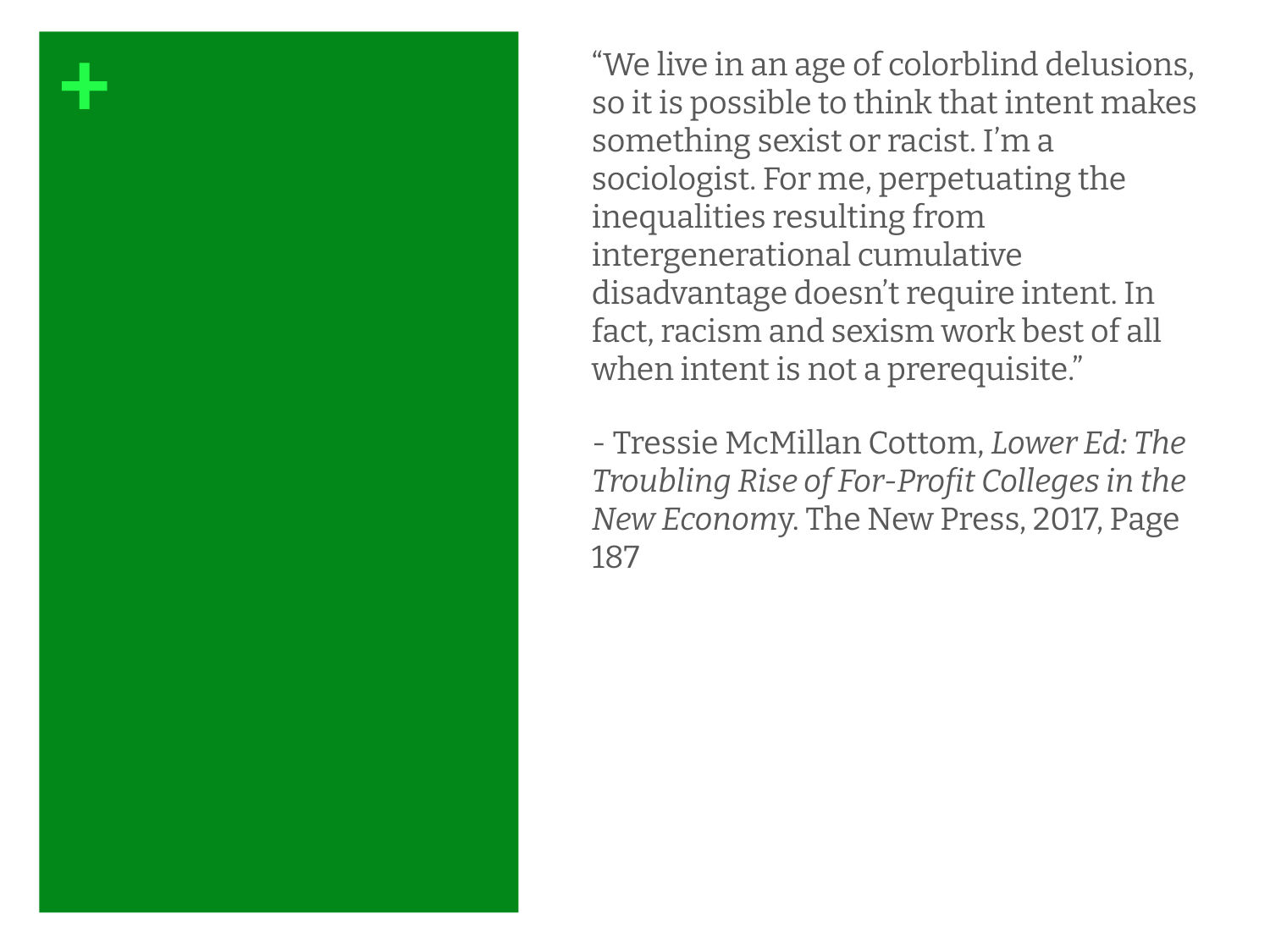

“We live in an age of colorblind delusions, so it is possible to think that intent makes something sexist or racist. I’m a sociologist. For me, perpetuating the inequalities resulting from intergenerational cumulative disadvantage doesn’t require intent. In fact, racism and sexism work best of all when intent is not a prerequisite.”
- Tressie McMillan Cottom, Lower Ed: The Troubling Rise of For-Profit Colleges in the New Economy. The New Press, 2017, Page 187

#